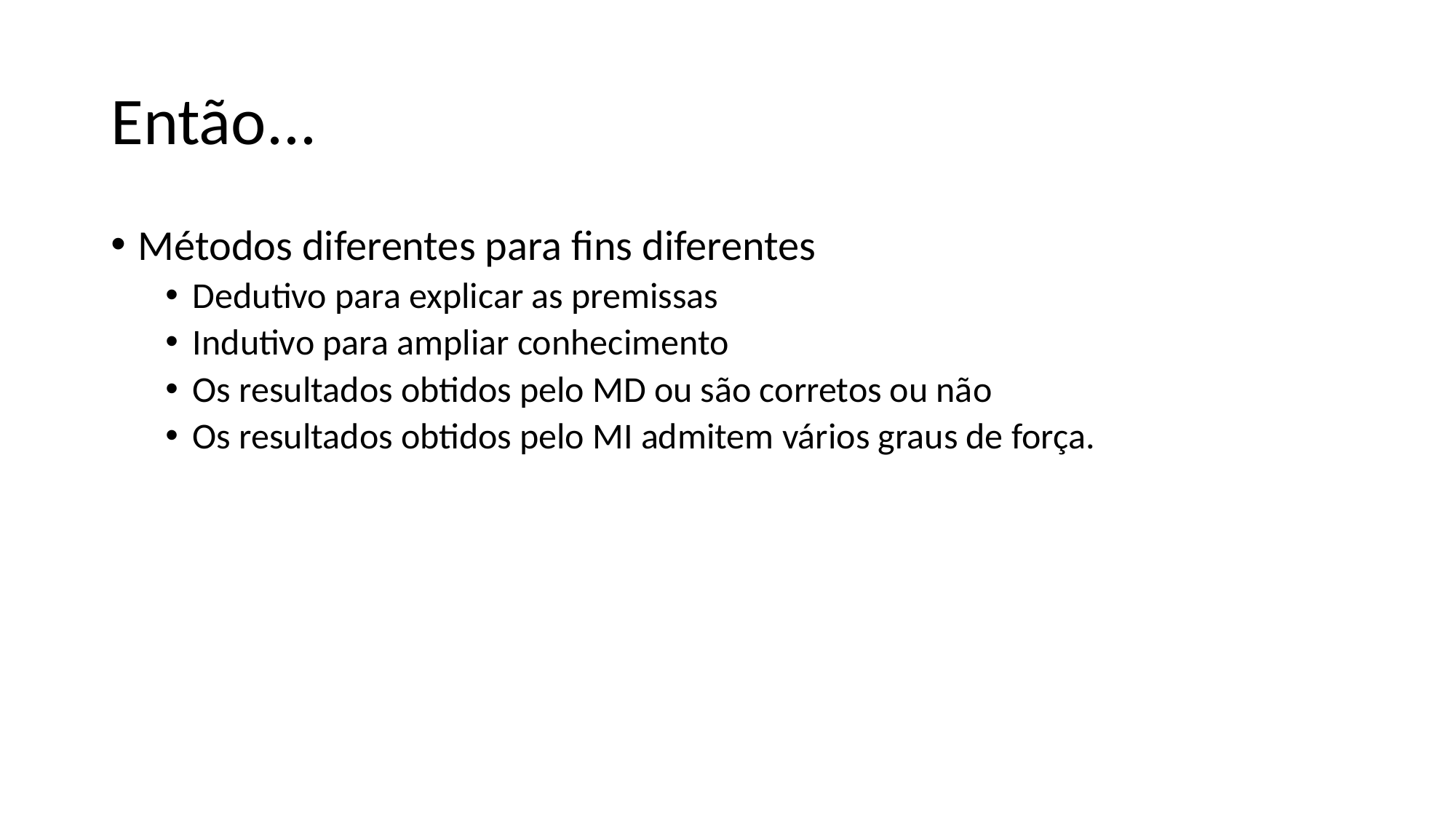

# Então...
Métodos diferentes para fins diferentes
Dedutivo para explicar as premissas
Indutivo para ampliar conhecimento
Os resultados obtidos pelo MD ou são corretos ou não
Os resultados obtidos pelo MI admitem vários graus de força.